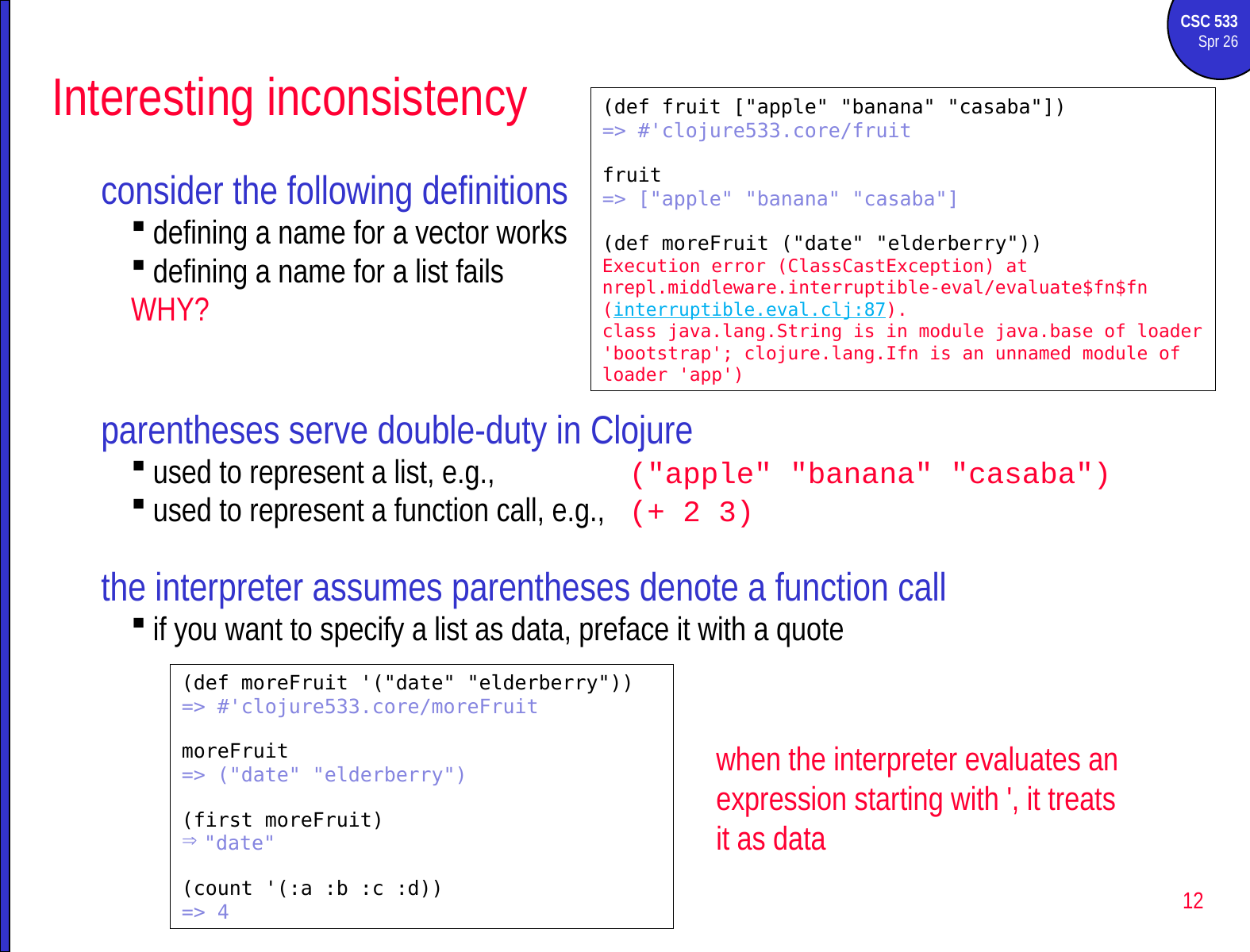

# Interesting inconsistency
(def fruit ["apple" "banana" "casaba"])
=> #'clojure533.core/fruit

fruit
=> ["apple" "banana" "casaba"]

(def moreFruit ("date" "elderberry"))
Execution error (ClassCastException) at nrepl.middleware.interruptible-eval/evaluate$fn$fn (interruptible.eval.clj:87).
class java.lang.String is in module java.base of loader 'bootstrap'; clojure.lang.Ifn is an unnamed module of loader 'app')
consider the following definitions
defining a name for a vector works
defining a name for a list fails
WHY?
parentheses serve double-duty in Clojure
used to represent a list, e.g., 		("apple" "banana" "casaba")
used to represent a function call, e.g., 	(+ 2 3)
the interpreter assumes parentheses denote a function call
if you want to specify a list as data, preface it with a quote
(def moreFruit '("date" "elderberry"))
=> #'clojure533.core/moreFruit

moreFruit
=> ("date" "elderberry")

(first moreFruit)
"date"

(count '(:a :b :c :d))
=> 4
when the interpreter evaluates an expression starting with ', it treats it as data
12